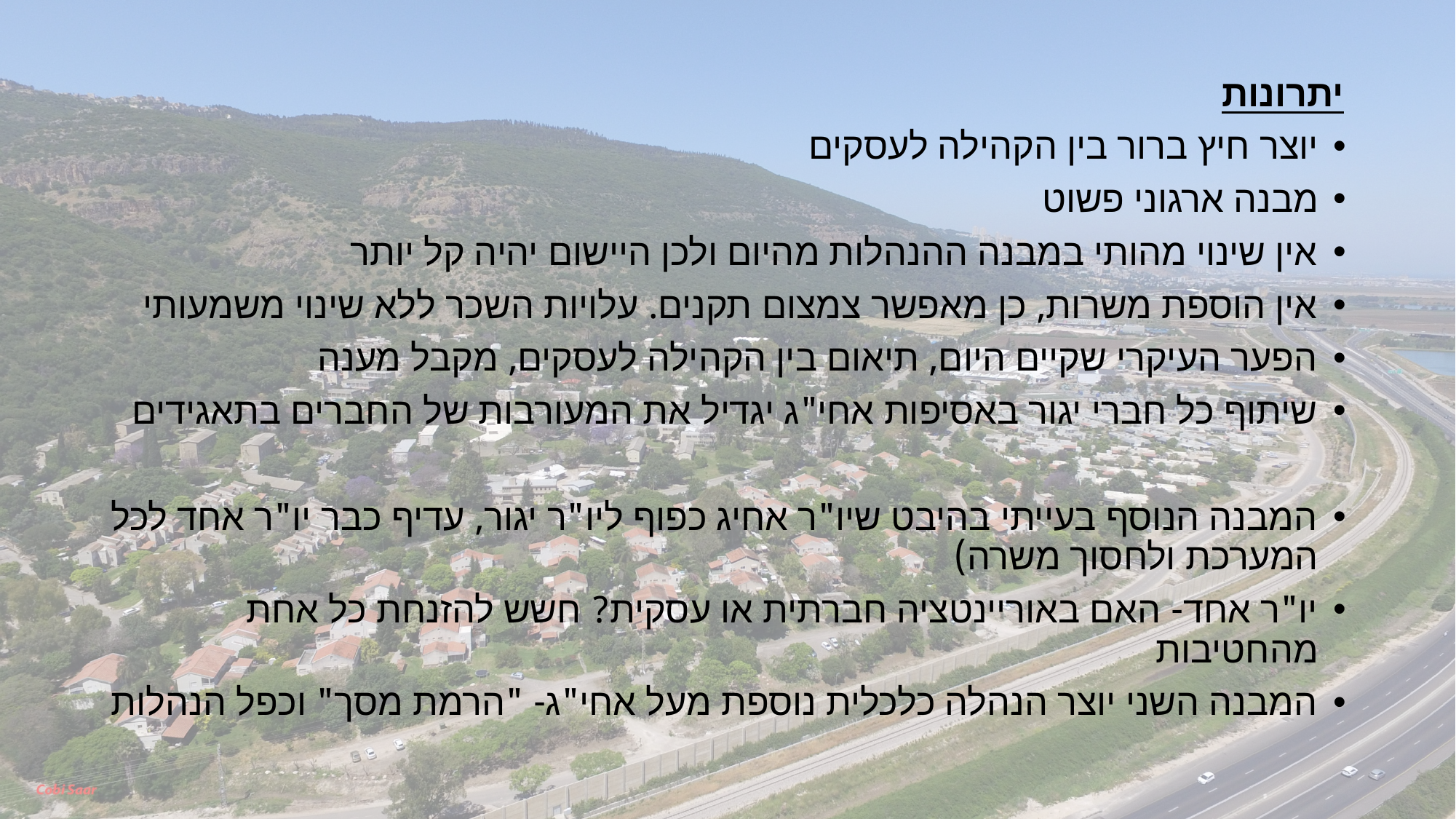

יתרונות
יוצר חיץ ברור בין הקהילה לעסקים
מבנה ארגוני פשוט
אין שינוי מהותי במבנה ההנהלות מהיום ולכן היישום יהיה קל יותר
אין הוספת משרות, כן מאפשר צמצום תקנים. עלויות השכר ללא שינוי משמעותי
הפער העיקרי שקיים היום, תיאום בין הקהילה לעסקים, מקבל מענה
שיתוף כל חברי יגור באסיפות אחי"ג יגדיל את המעורבות של החברים בתאגידים

המבנה הנוסף בעייתי בהיבט שיו"ר אחיג כפוף ליו"ר יגור, עדיף כבר יו"ר אחד לכל המערכת ולחסוך משרה)
יו"ר אחד- האם באוריינטציה חברתית או עסקית? חשש להזנחת כל אחת מהחטיבות
המבנה השני יוצר הנהלה כלכלית נוספת מעל אחי"ג- "הרמת מסך" וכפל הנהלות